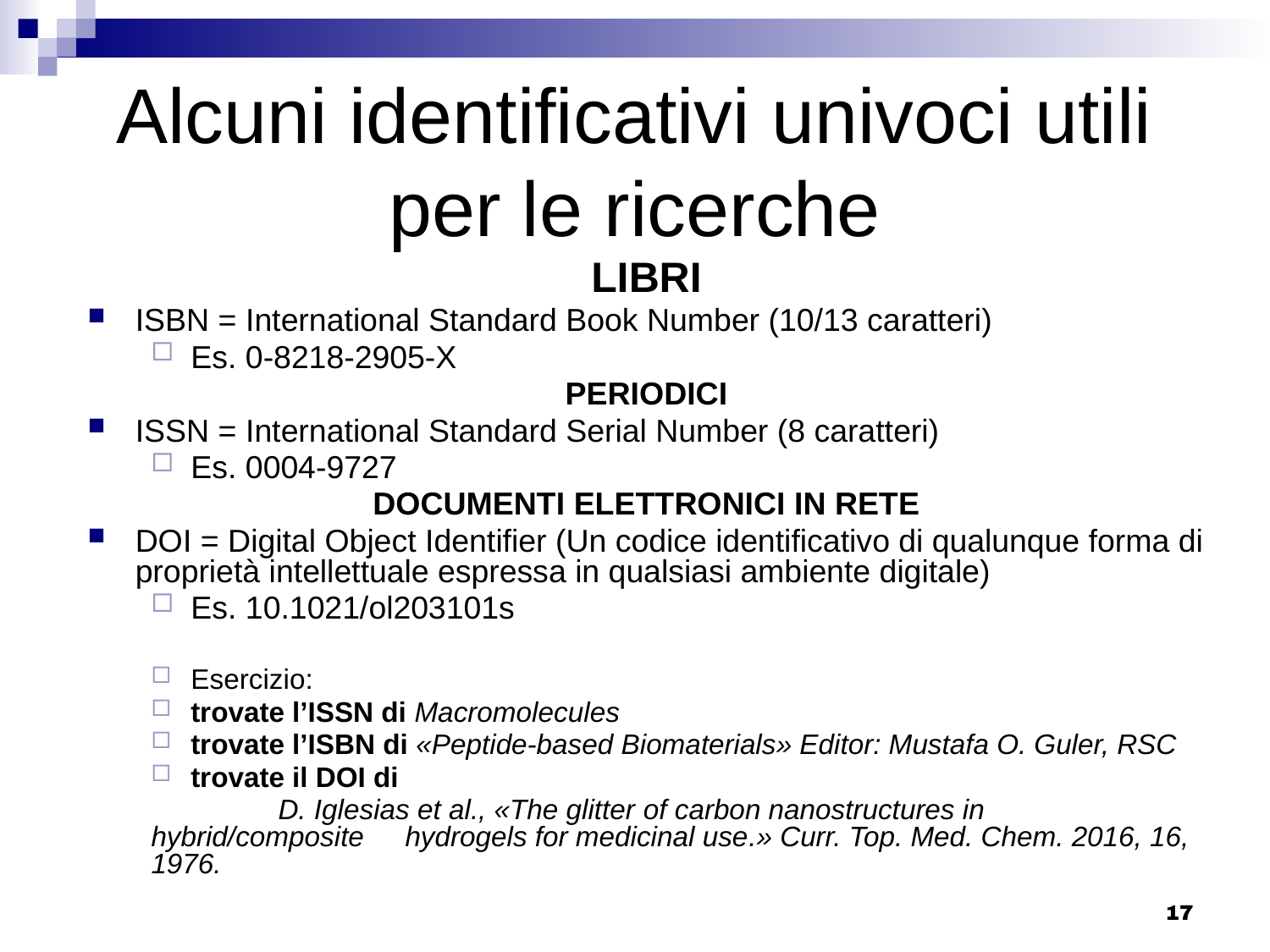

# Alcuni identificativi univoci utili per le ricerche
LIBRI
ISBN = International Standard Book Number (10/13 caratteri)
Es. 0-8218-2905-X
PERIODICI
ISSN = International Standard Serial Number (8 caratteri)
Es. 0004-9727
DOCUMENTI ELETTRONICI IN RETE
DOI = Digital Object Identifier (Un codice identificativo di qualunque forma di proprietà intellettuale espressa in qualsiasi ambiente digitale)
Es. 10.1021/ol203101s

Esercizio:
trovate l’ISSN di Macromolecules
trovate l’ISBN di «Peptide-based Biomaterials» Editor: Mustafa O. Guler, RSC
trovate il DOI di
 	D. Iglesias et al., «The glitter of carbon nanostructures in hybrid/composite 	hydrogels for medicinal use.» Curr. Top. Med. Chem. 2016, 16, 1976.

17